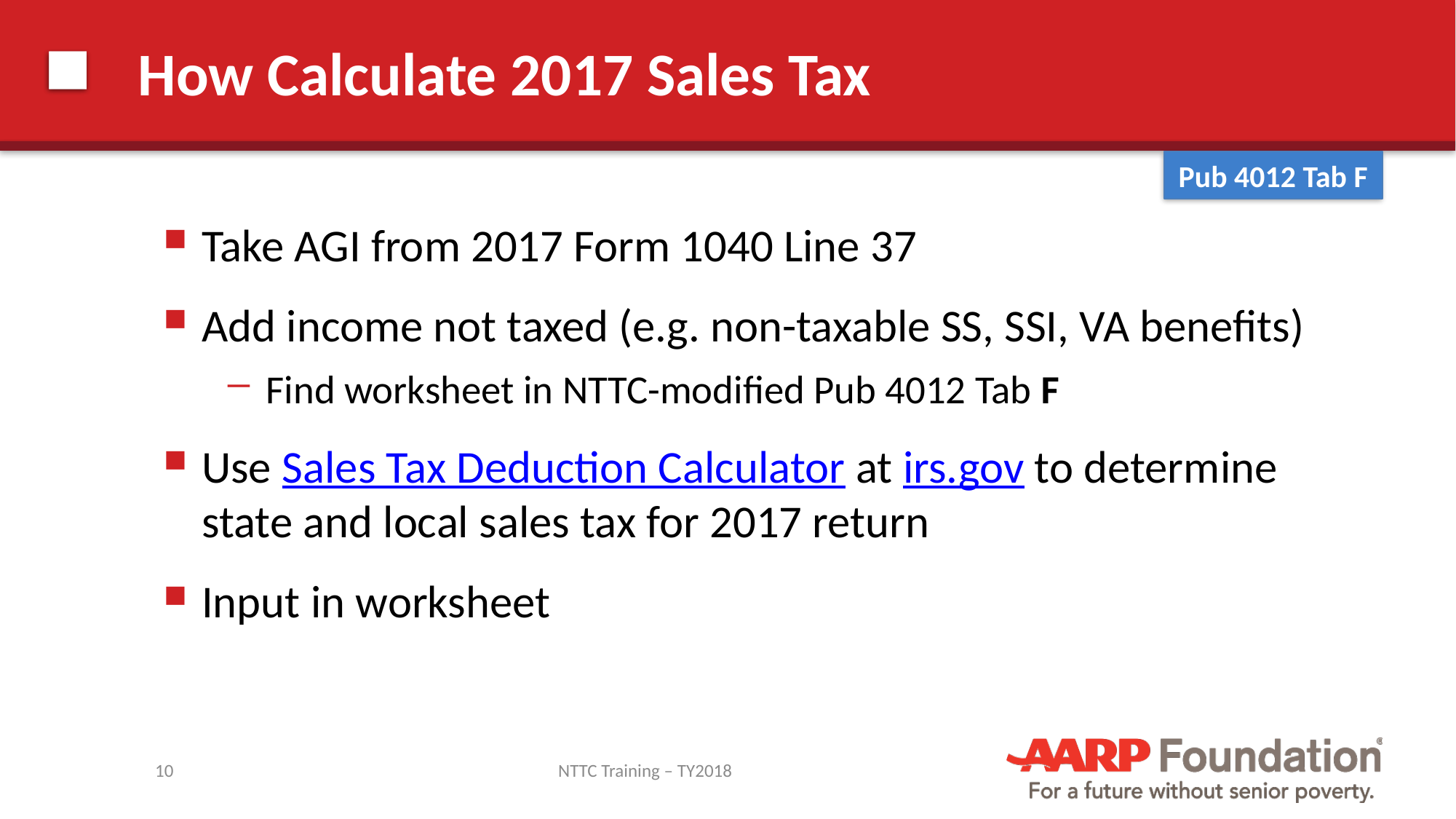

# How Calculate 2017 Sales Tax
Pub 4012 Tab F
Take AGI from 2017 Form 1040 Line 37
Add income not taxed (e.g. non-taxable SS, SSI, VA benefits)
Find worksheet in NTTC-modified Pub 4012 Tab F
Use Sales Tax Deduction Calculator at irs.gov to determine state and local sales tax for 2017 return
Input in worksheet
10
NTTC Training – TY2018